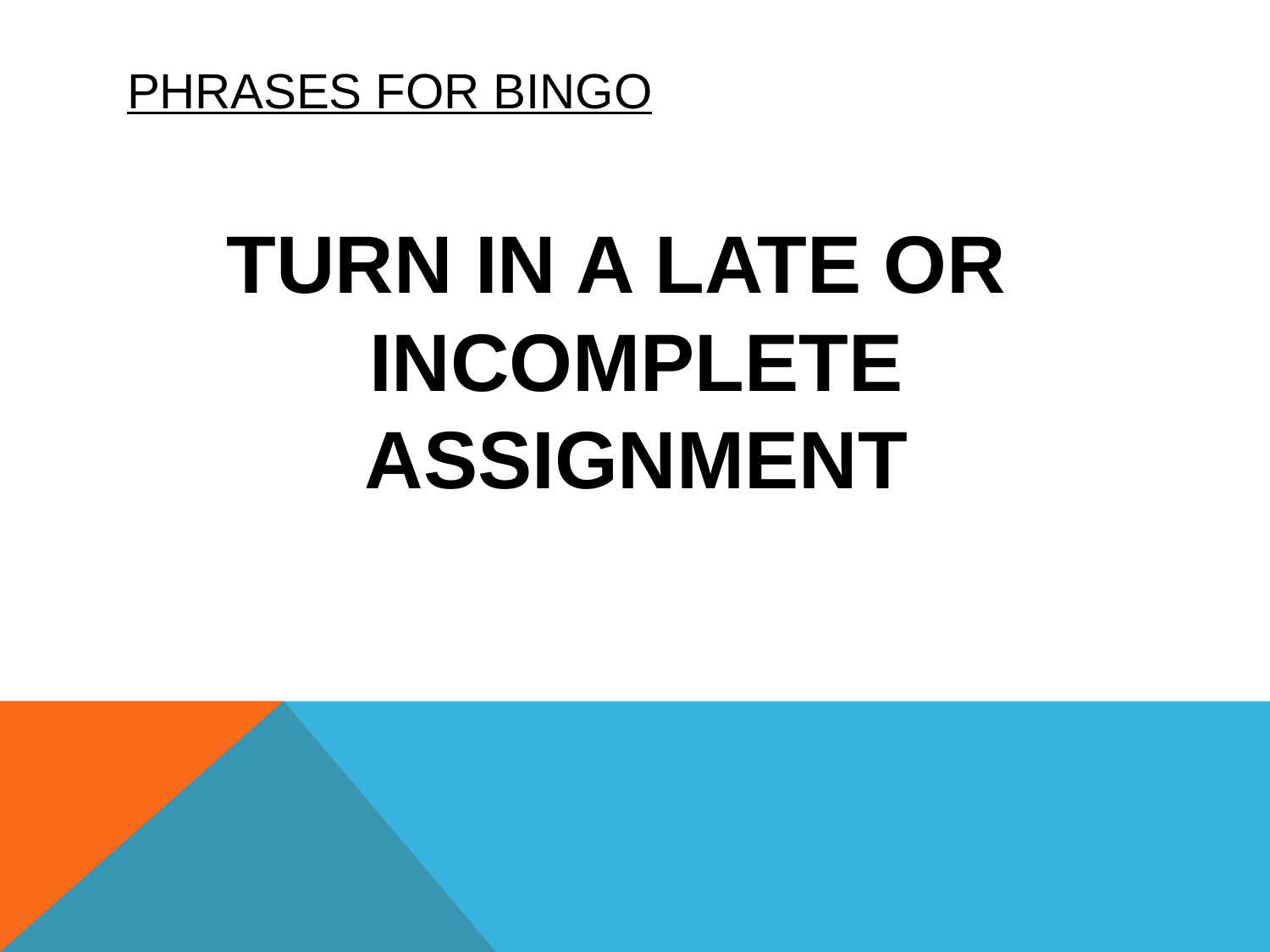

# PHRASES FOR BINGO
TURN IN A LATE OR INCOMPLETE ASSIGNMENT